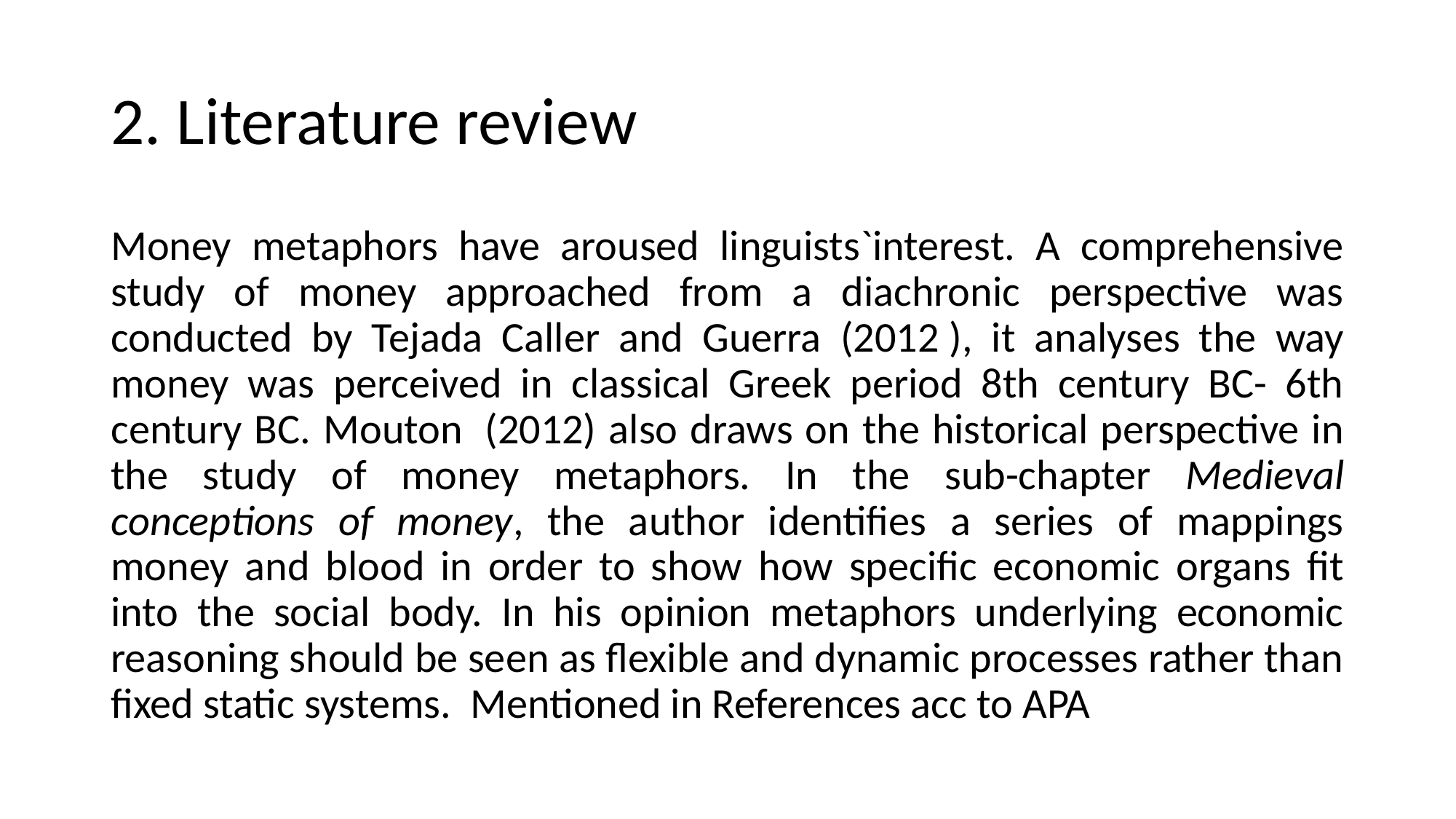

# 2. Literature review
Money metaphors have aroused linguists`interest. A comprehensive study of money approached from a diachronic perspective was conducted by Tejada Caller and Guerra (2012 ), it analyses the way money was perceived in classical Greek period 8th century BC- 6th century BC. Mouton  (2012) also draws on the historical perspective in the study of money metaphors. In the sub-chapter Medieval conceptions of money, the author identifies a series of mappings money and blood in order to show how specific economic organs fit into the social body. In his opinion metaphors underlying economic reasoning should be seen as flexible and dynamic processes rather than fixed static systems.  Mentioned in References acc to APA